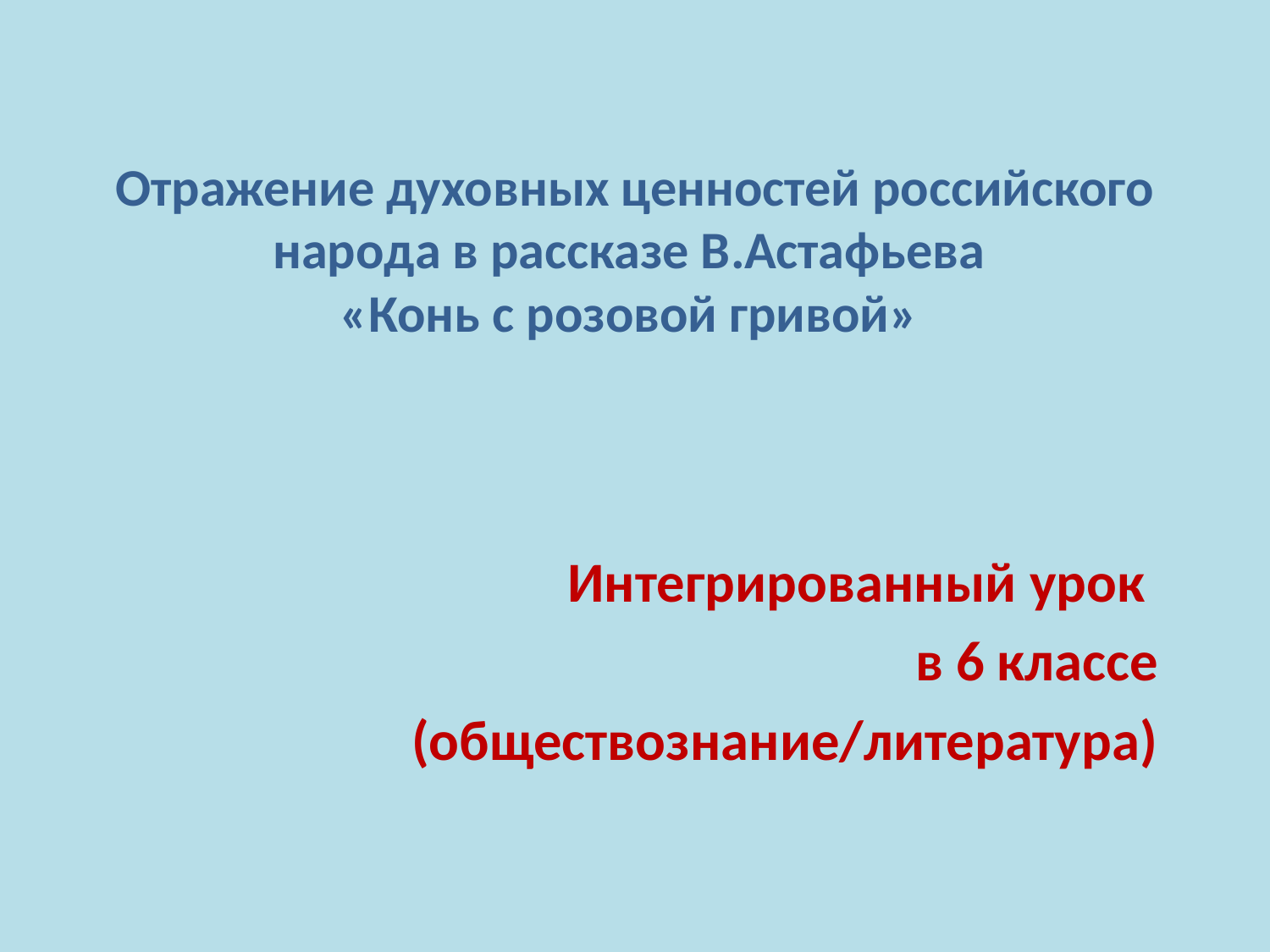

# Отражение духовных ценностей российского народа в рассказе В.Астафьева «Конь с розовой гривой»
Интегрированный урок
в 6 классе
(обществознание/литература)